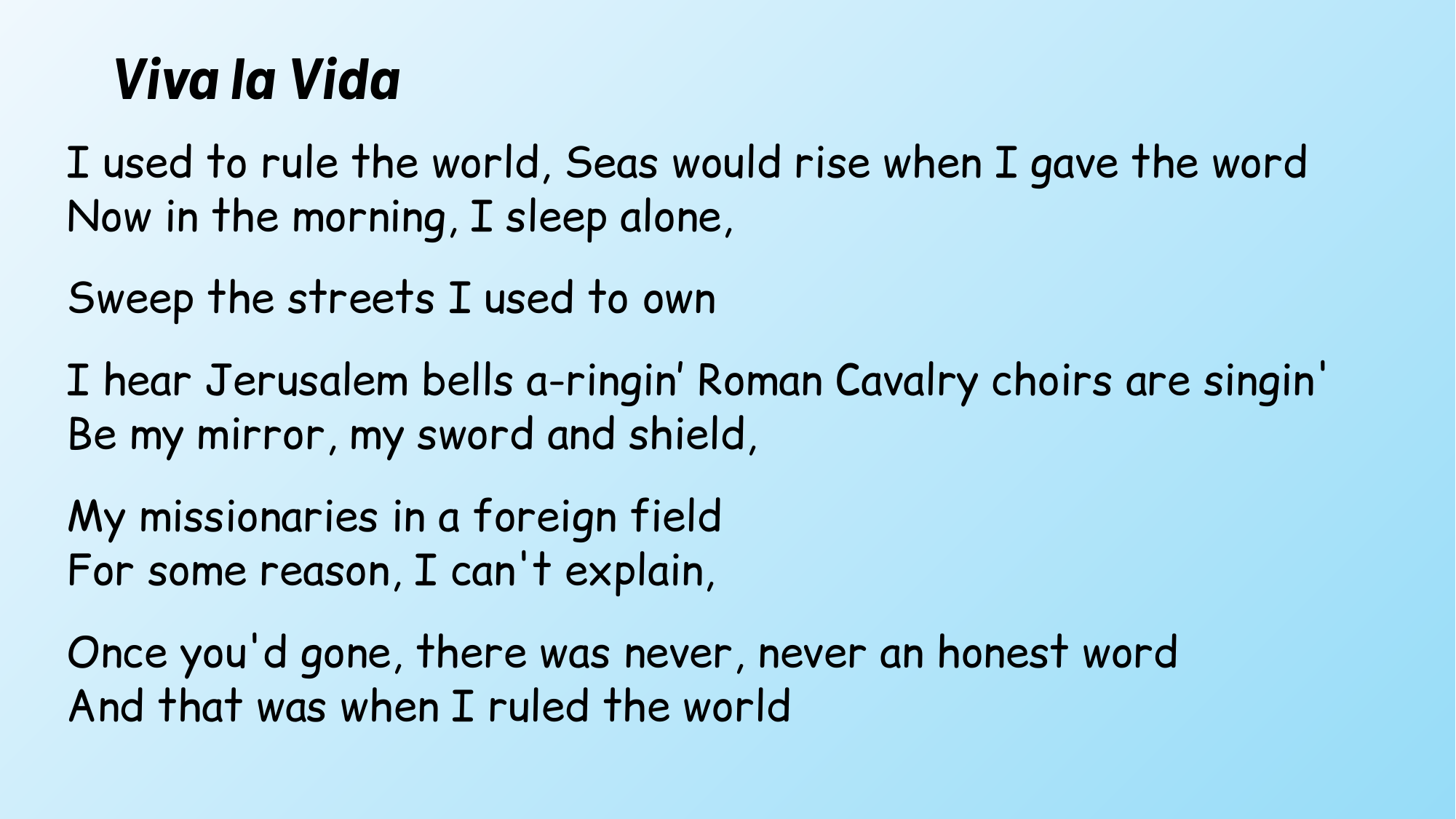

# Viva la Vida
I used to rule the world, Seas would rise when I gave the word
Now in the morning, I sleep alone,
Sweep the streets I used to own
I hear Jerusalem bells a-ringin’ Roman Cavalry choirs are singin'
Be my mirror, my sword and shield,
My missionaries in a foreign field
For some reason, I can't explain,
Once you'd gone, there was never, never an honest word
And that was when I ruled the world